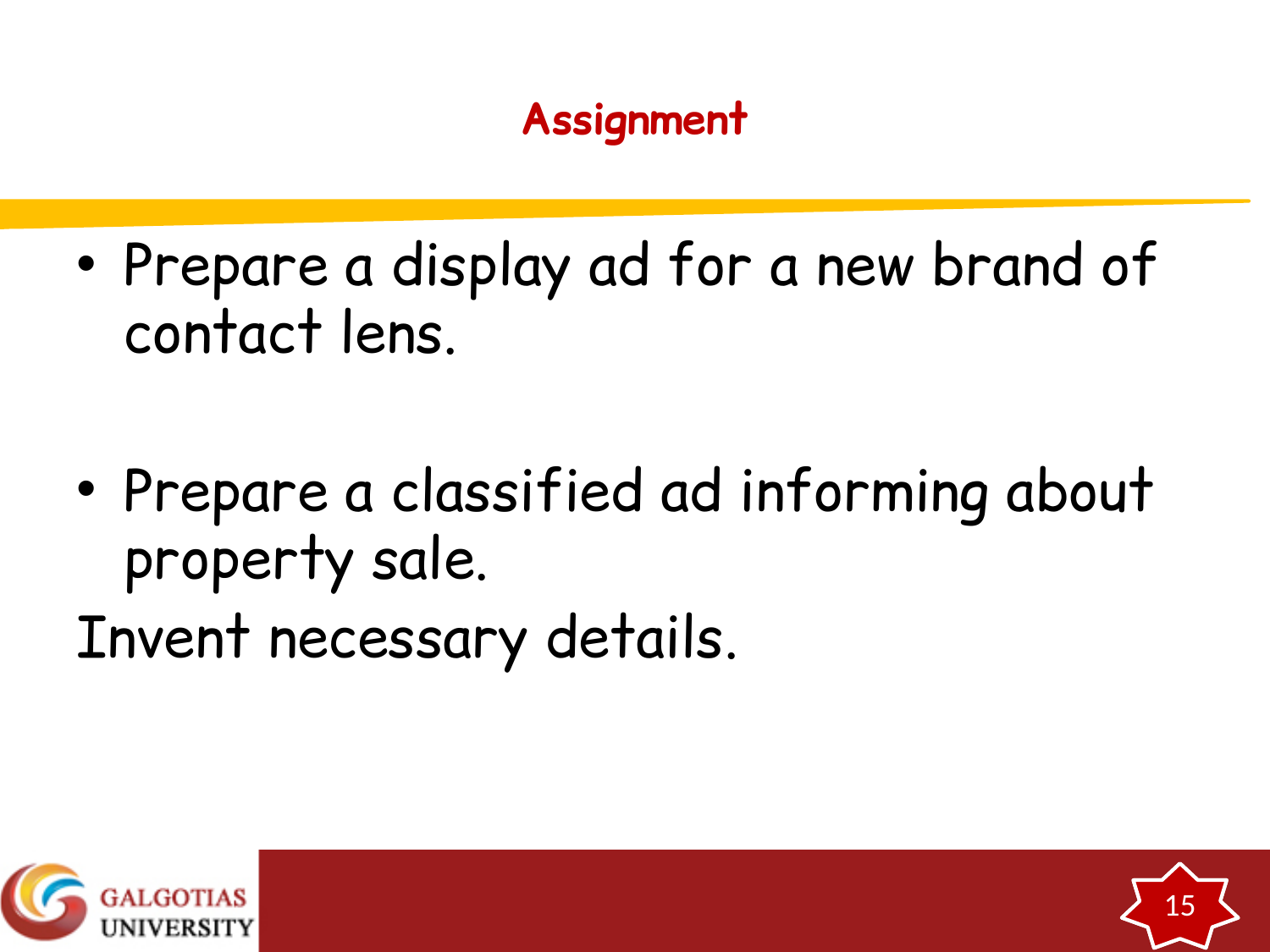

# Assignment
Prepare a display ad for a new brand of contact lens.

Prepare a classified ad informing about property sale.
Invent necessary details.